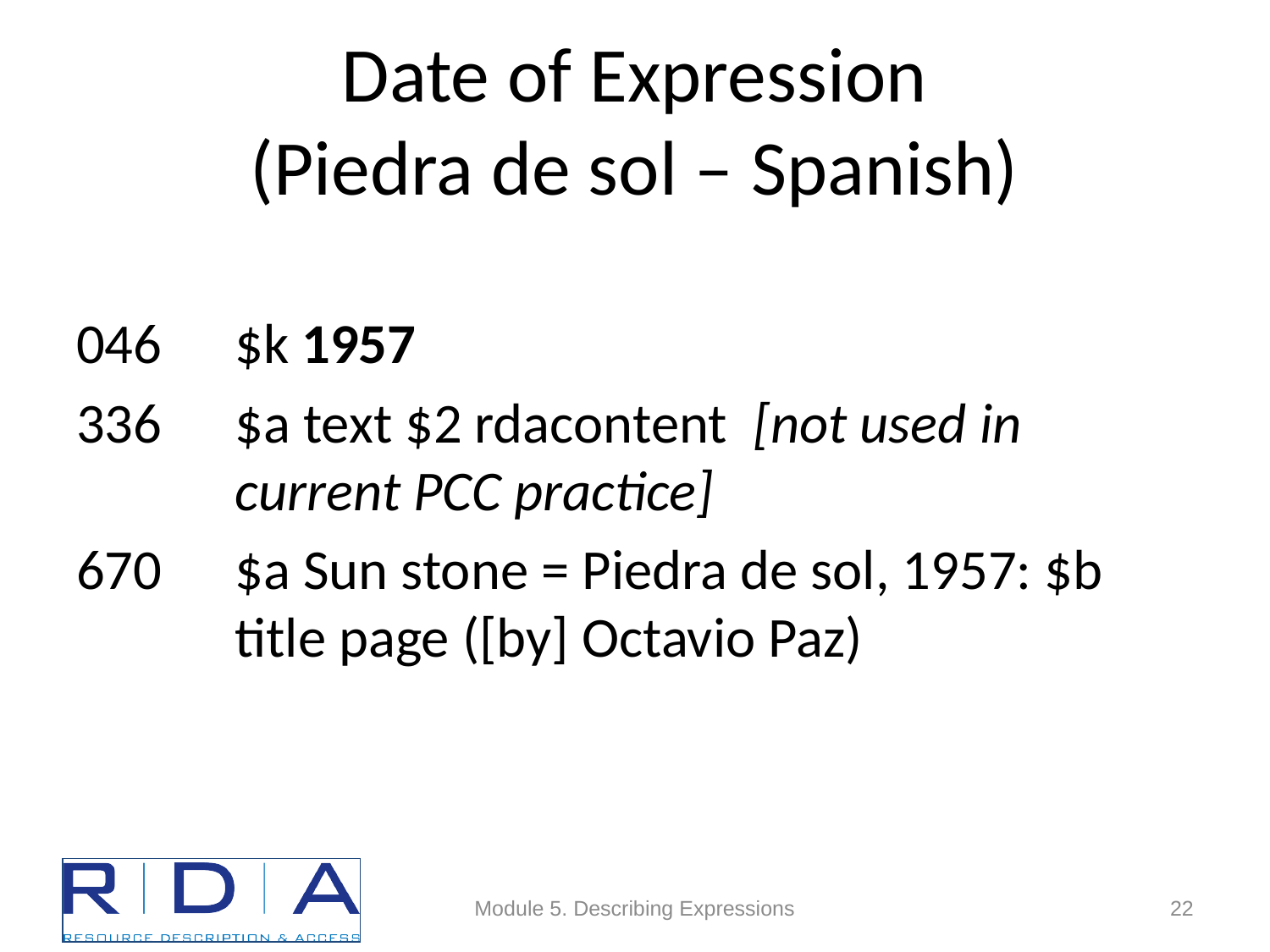

# Date of Expression (Piedra de sol – Spanish)

046	$k 1957
336	$a text $2 rdacontent  [not used in current PCC practice]
670	$a Sun stone = Piedra de sol, 1957: $b title page ([by] Octavio Paz)

Module 5. Describing Expressions
22